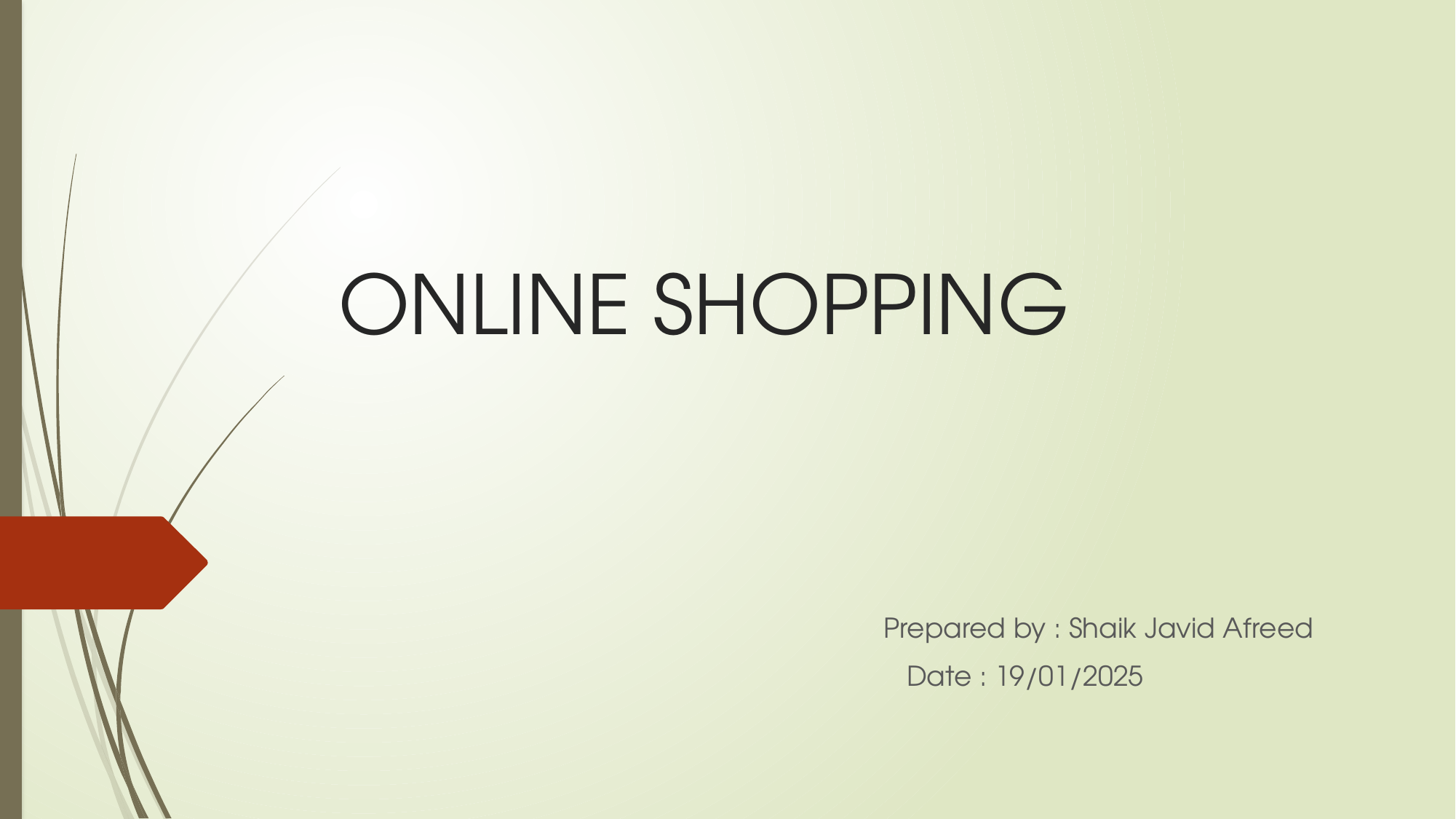

# ONLINE SHOPPING
                                                                     Prepared by : Shaik Javid Afreed
                                                                        Date : 19/01/2025